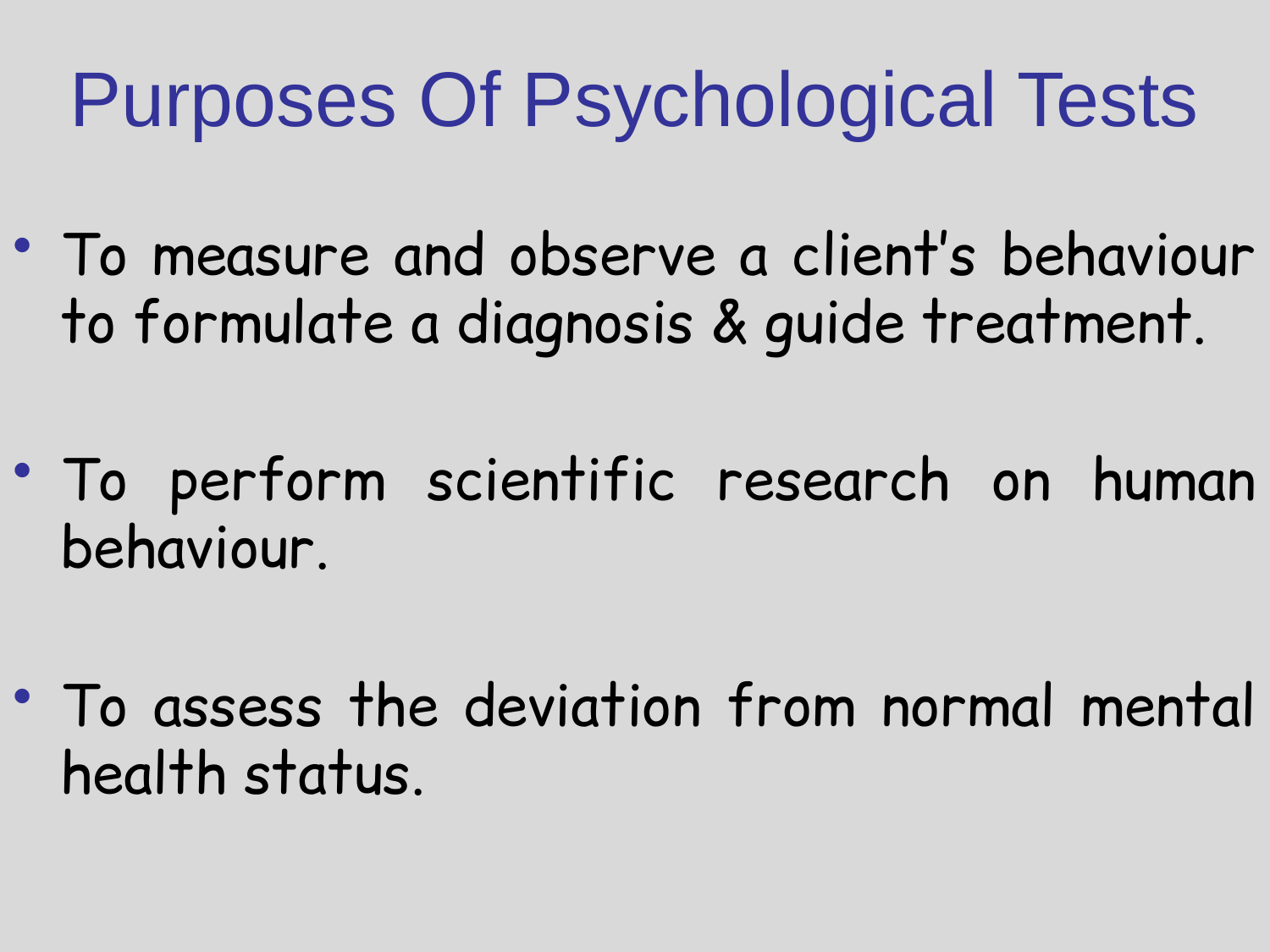

Purposes Of Psychological Tests
To measure and observe a client’s behaviour to formulate a diagnosis & guide treatment.

To perform scientific research on human behaviour.

To assess the deviation from normal mental health status.